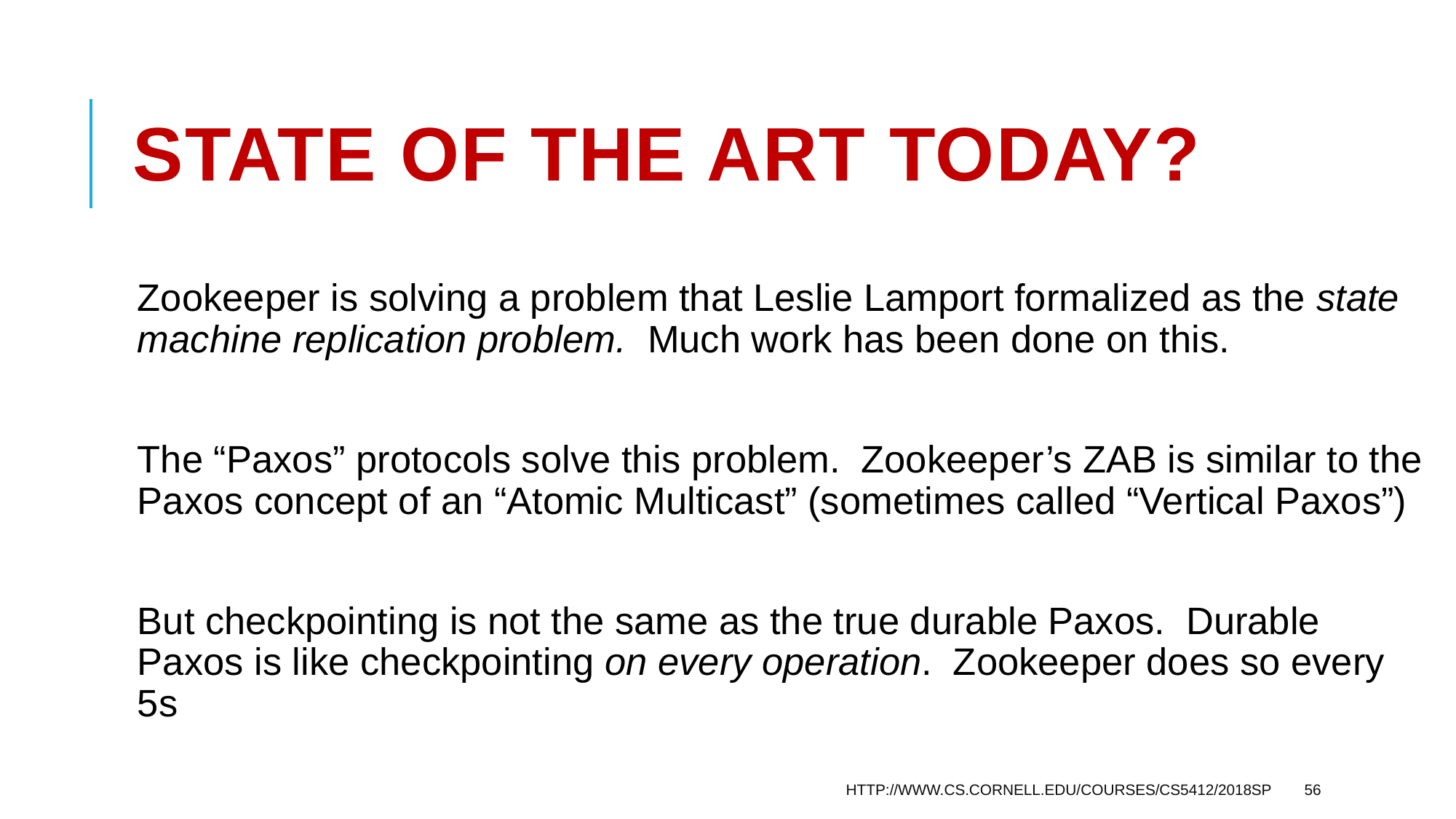

# State of the Art today?
Zookeeper is solving a problem that Leslie Lamport formalized as the state machine replication problem.  Much work has been done on this.

The “Paxos” protocols solve this problem.  Zookeeper’s ZAB is similar to the Paxos concept of an “Atomic Multicast” (sometimes called “Vertical Paxos”)

But checkpointing is not the same as the true durable Paxos.  Durable Paxos is like checkpointing on every operation.  Zookeeper does so every 5s
http://www.cs.cornell.edu/courses/cs5412/2018sp
56